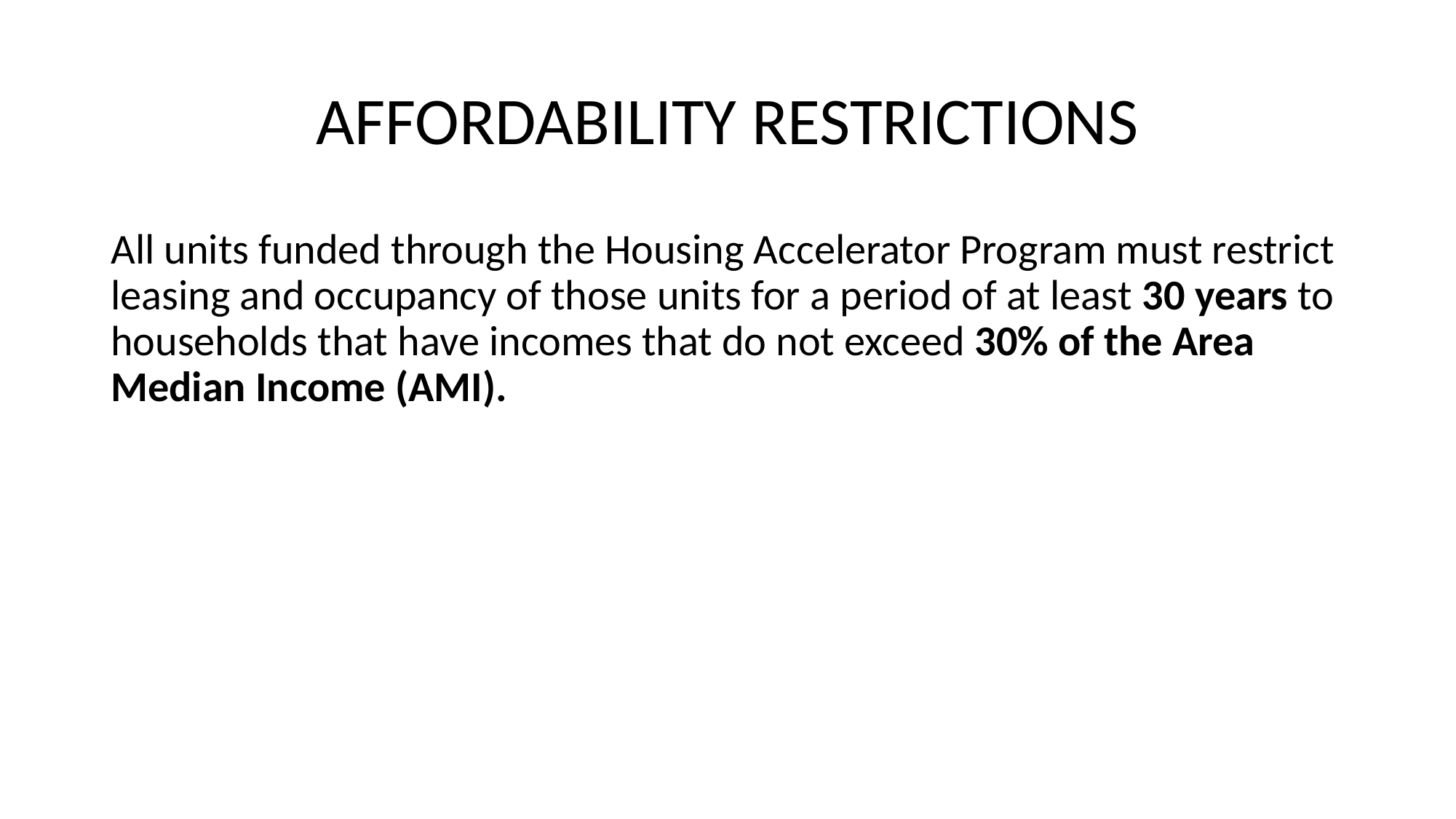

# AFFORDABILITY RESTRICTIONS
All units funded through the Housing Accelerator Program must restrict leasing and occupancy of those units for a period of at least 30 years to households that have incomes that do not exceed 30% of the Area Median Income (AMI).